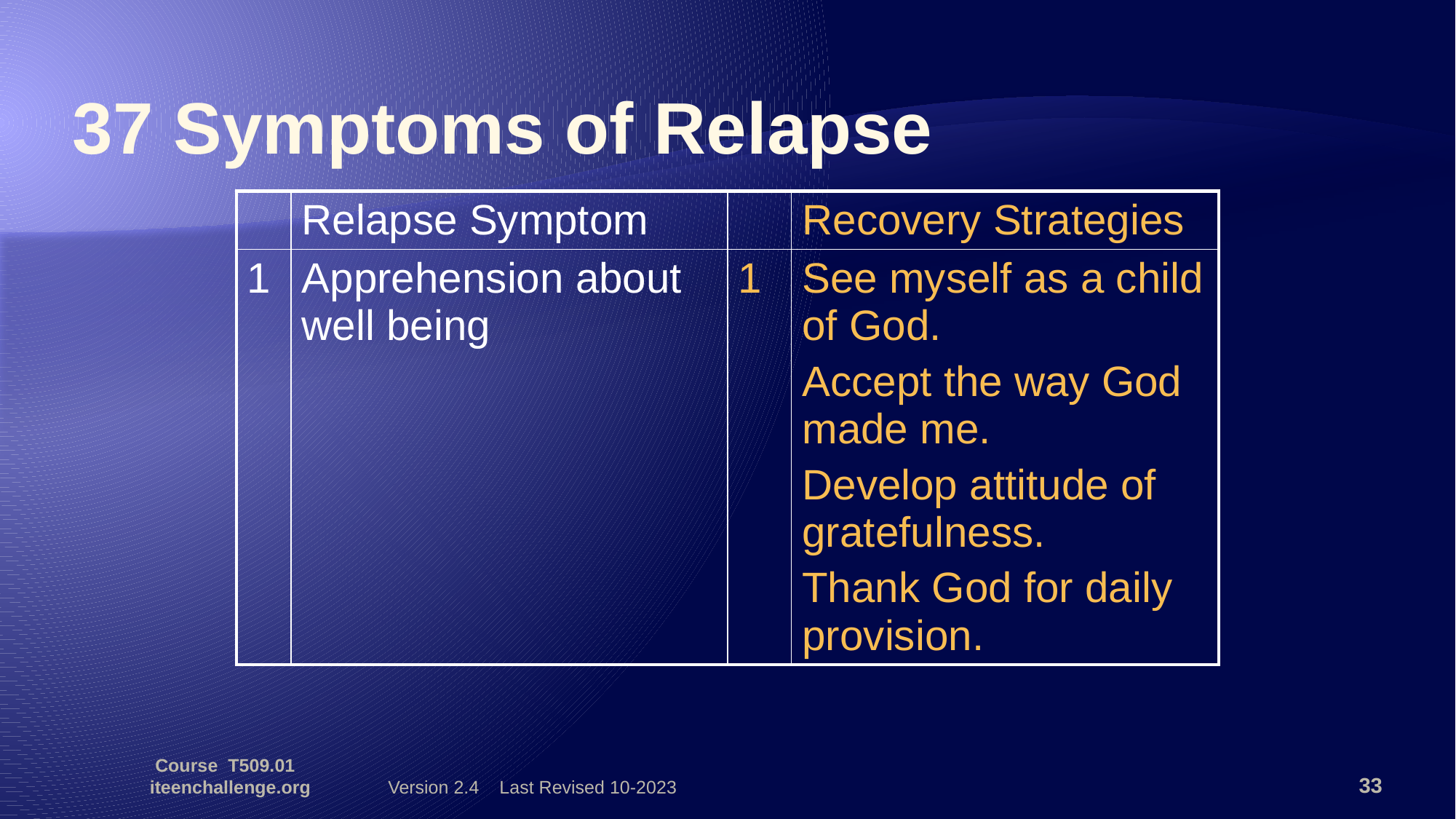

# 37 Symptoms of Relapse
|  | Relapse Symptom |  | Recovery Strategies |
| --- | --- | --- | --- |
| 1 | Apprehension about well being | 1 | See myself as a child of God. Accept the way God made me. Develop attitude of gratefulness. Thank God for daily provision. |
Course  T509.01   iteenchallenge.org
Version 2.4    Last Revised 10-2023
33